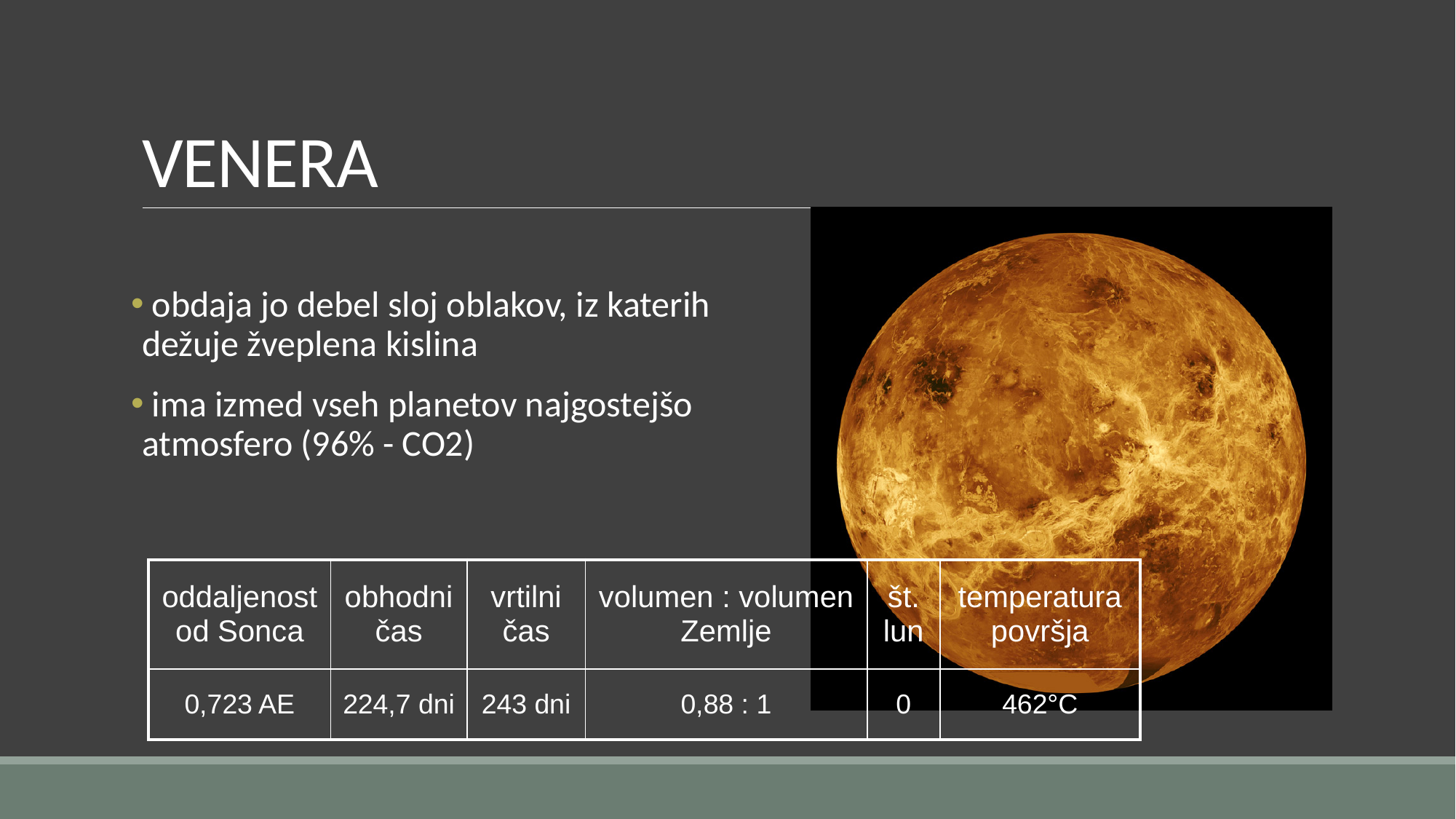

# VENERA

 obdaja jo debel sloj oblakov, iz katerih dežuje žveplena kislina
 ima izmed vseh planetov najgostejšo atmosfero (96% - CO2)
| oddaljenost od Sonca | obhodni čas | vrtilni čas | volumen : volumen Zemlje | št. lun | temperatura površja |
| --- | --- | --- | --- | --- | --- |
| 0,723 AE | 224,7 dni | 243 dni | 0,88 : 1 | 0 | 462°C |